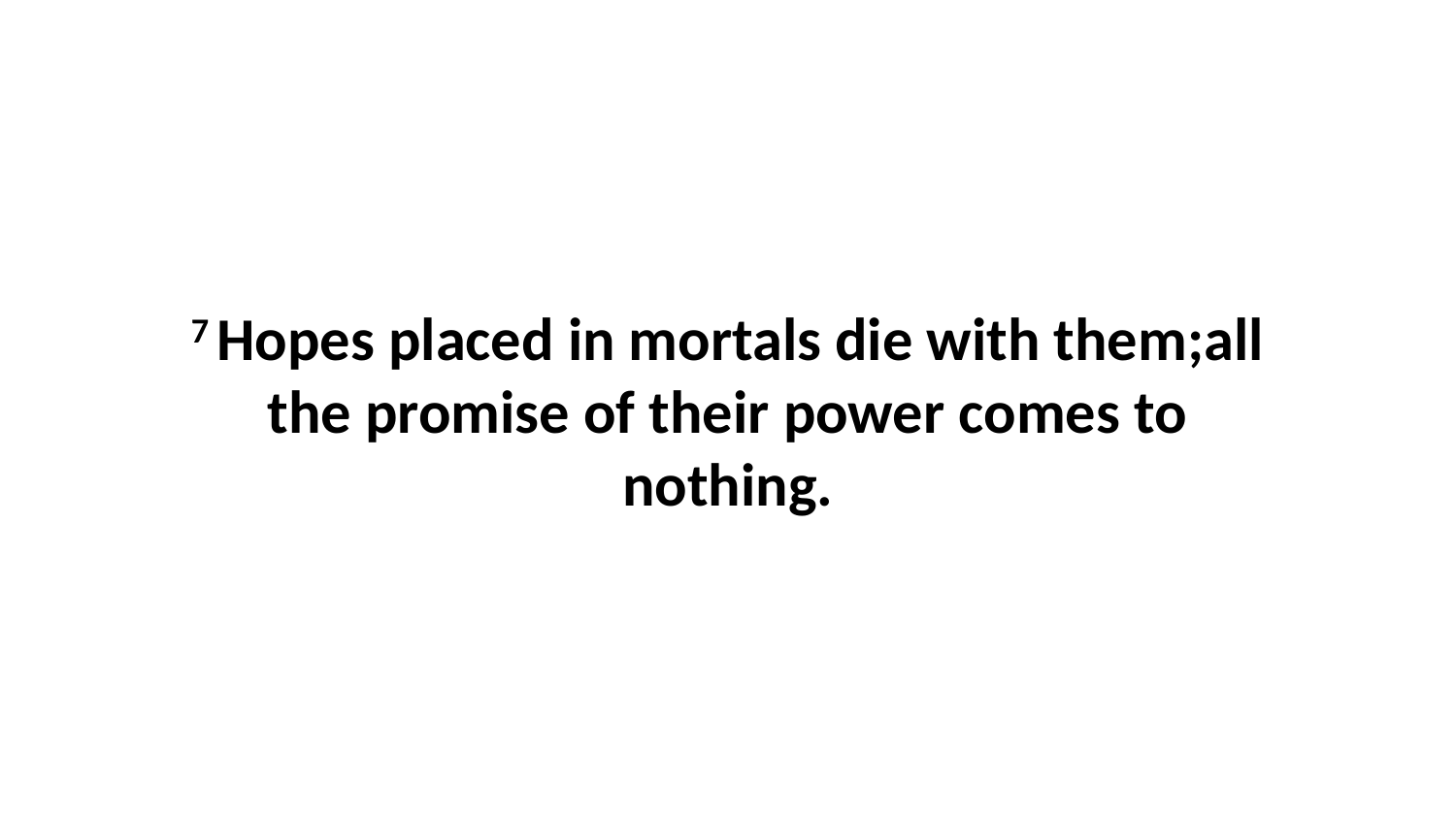

7 Hopes placed in mortals die with them;all the promise of their power comes to nothing.